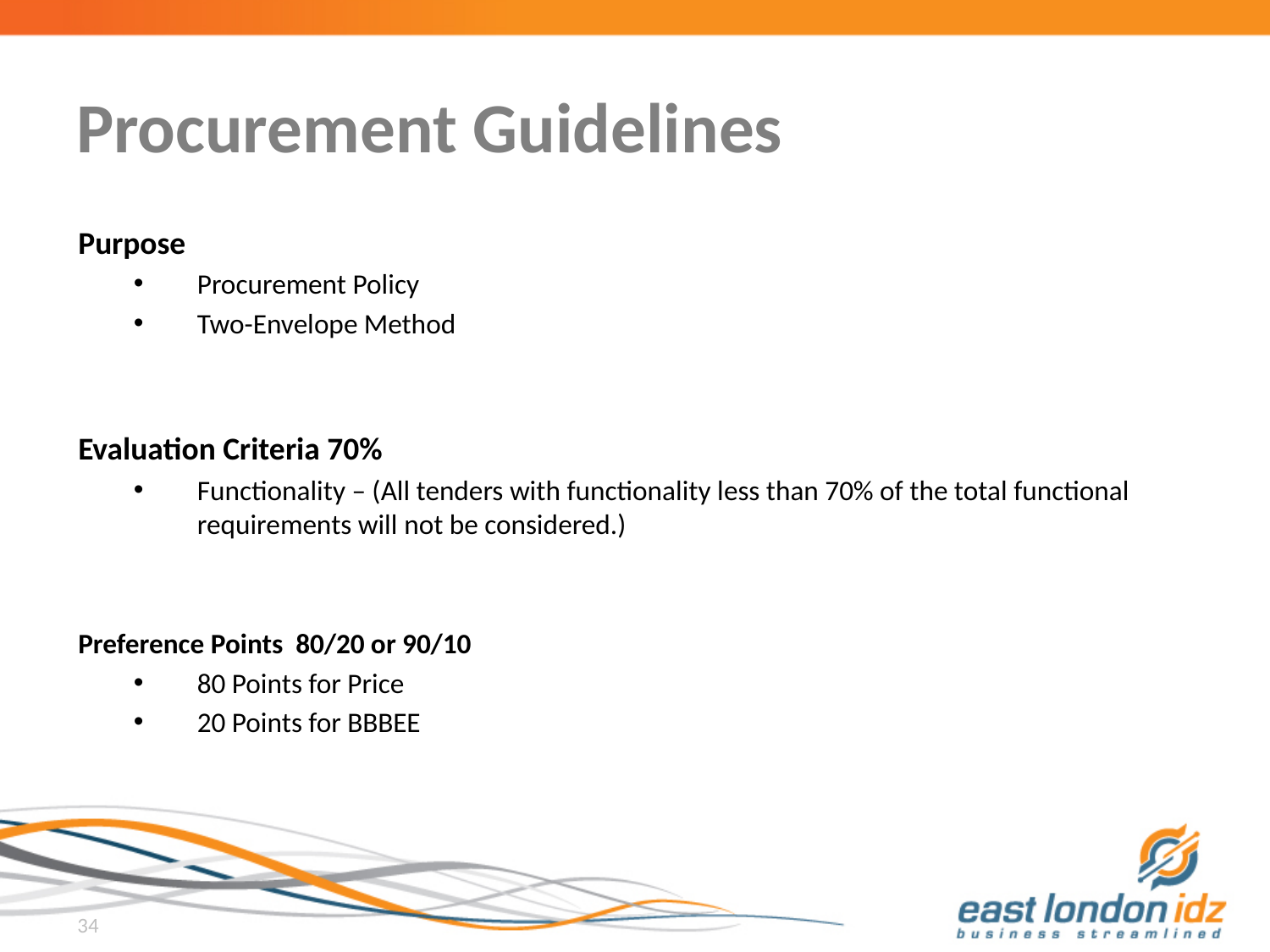

# Procurement Guidelines
Purpose
Procurement Policy
Two-Envelope Method

Evaluation Criteria 70%
Functionality – (All tenders with functionality less than 70% of the total functional requirements will not be considered.)

Preference Points  80/20 or 90/10
80 Points for Price
20 Points for BBBEE
34